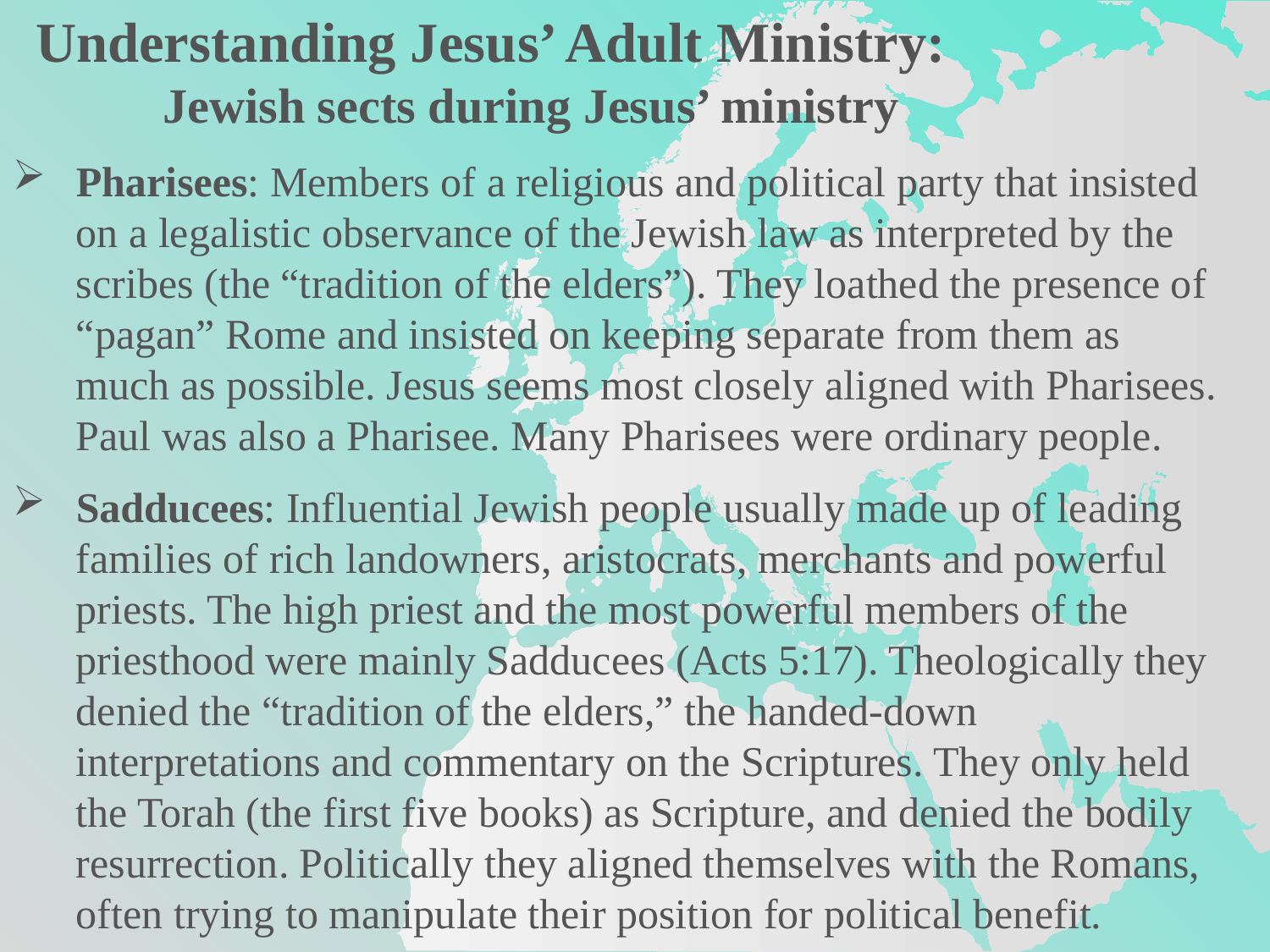

Understanding Jesus’ Adult Ministry:
	Jewish sects during Jesus’ ministry
Pharisees: Members of a religious and political party that insisted on a legalistic observance of the Jewish law as interpreted by the scribes (the “tradition of the elders”). They loathed the presence of “pagan” Rome and insisted on keeping separate from them as much as possible. Jesus seems most closely aligned with Pharisees. Paul was also a Pharisee. Many Pharisees were ordinary people.
Sadducees: Influential Jewish people usually made up of leading families of rich landowners, aristocrats, merchants and powerful priests. The high priest and the most powerful members of the priesthood were mainly Sadducees (Acts 5:17). Theologically they denied the “tradition of the elders,” the handed-down interpretations and commentary on the Scriptures. They only held the Torah (the first five books) as Scripture, and denied the bodily resurrection. Politically they aligned themselves with the Romans, often trying to manipulate their position for political benefit.